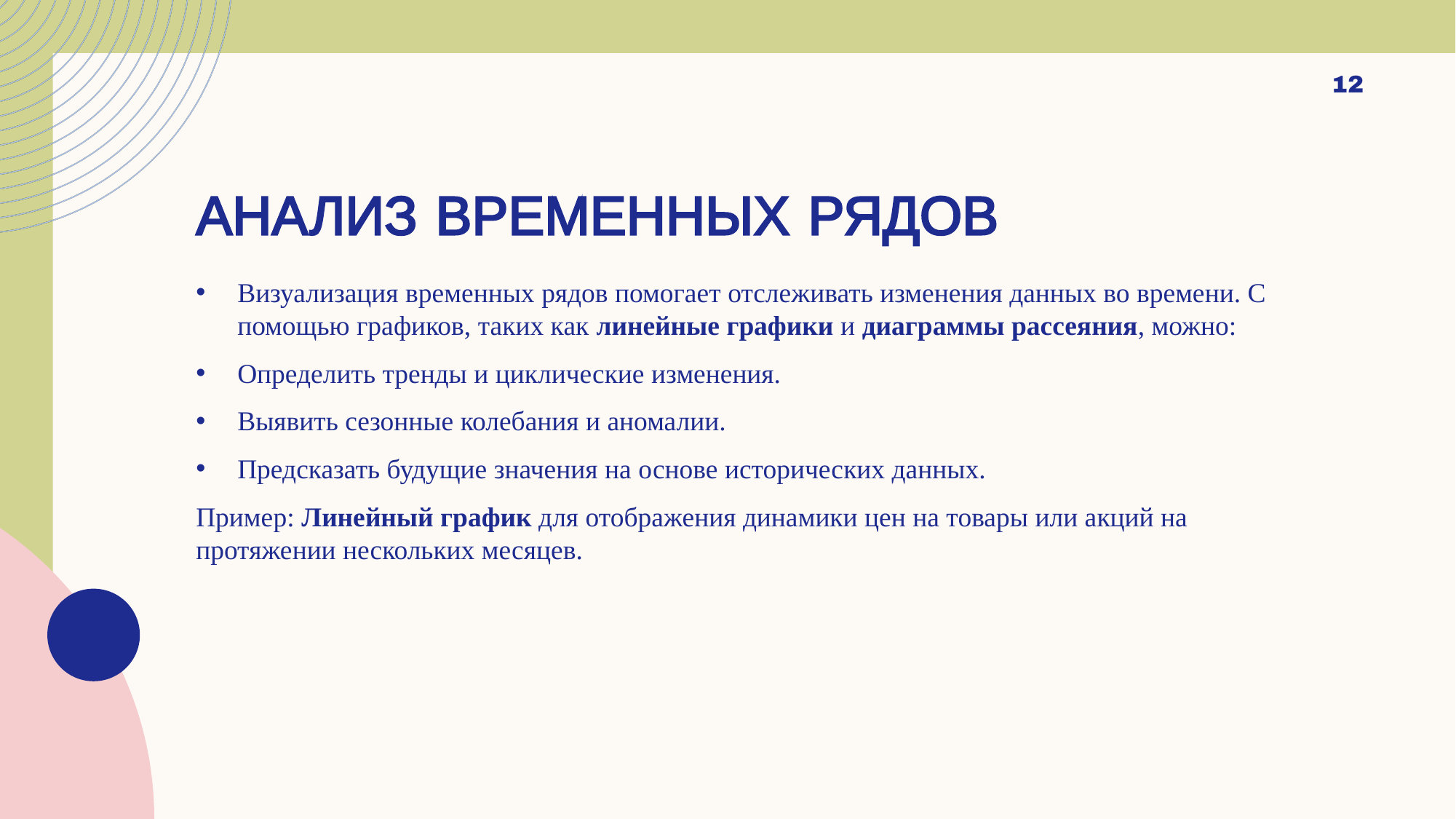

12
# Анализ временных рядов
Визуализация временных рядов помогает отслеживать изменения данных во времени. С помощью графиков, таких как линейные графики и диаграммы рассеяния, можно:
Определить тренды и циклические изменения.
Выявить сезонные колебания и аномалии.
Предсказать будущие значения на основе исторических данных.
Пример: Линейный график для отображения динамики цен на товары или акций на протяжении нескольких месяцев.